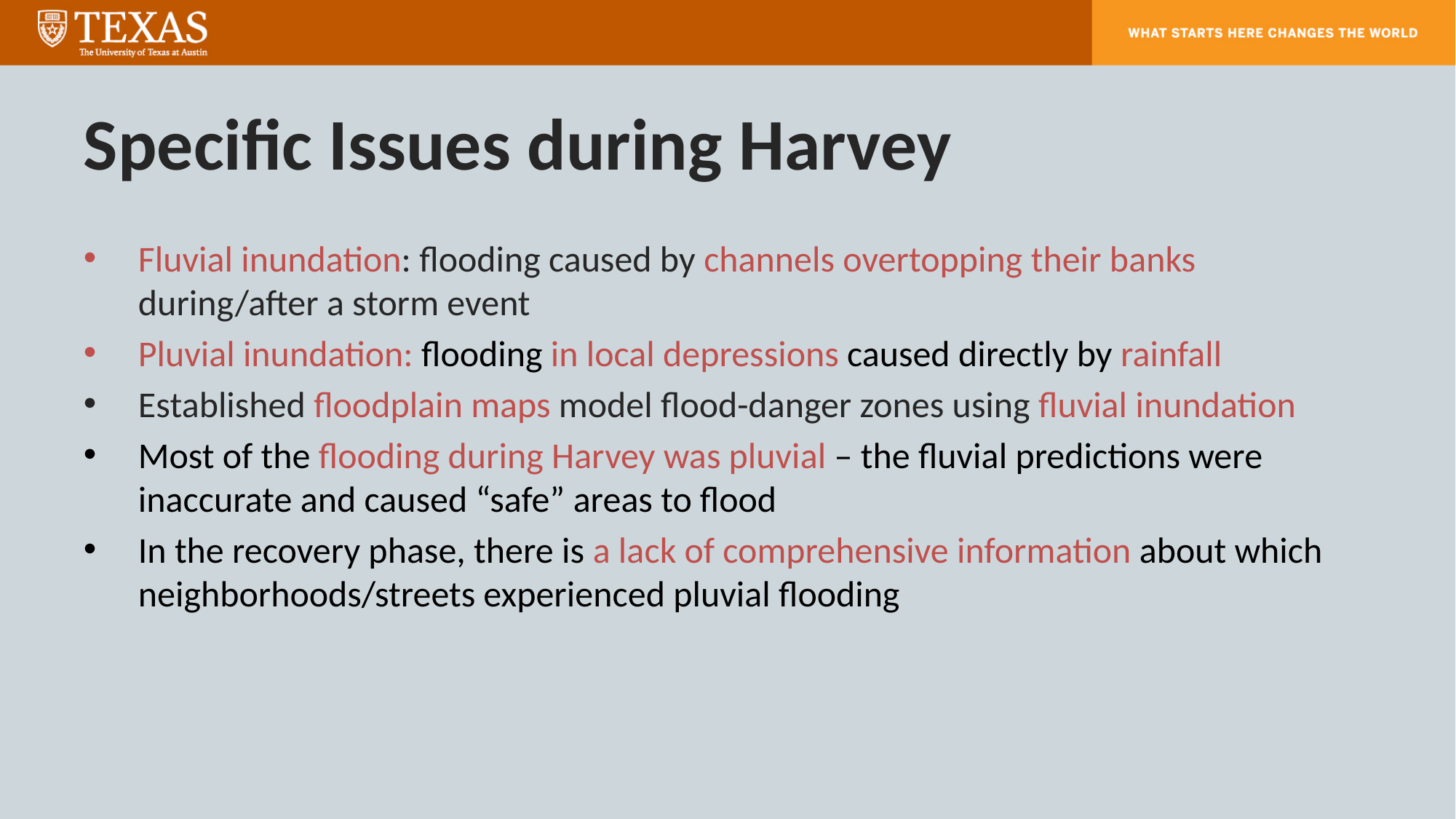

# Specific Issues during Harvey
Fluvial inundation: flooding caused by channels overtopping their banks during/after a storm event
Pluvial inundation: flooding in local depressions caused directly by rainfall
Established floodplain maps model flood-danger zones using fluvial inundation
Most of the flooding during Harvey was pluvial – the fluvial predictions were inaccurate and caused “safe” areas to flood
In the recovery phase, there is a lack of comprehensive information about which neighborhoods/streets experienced pluvial flooding